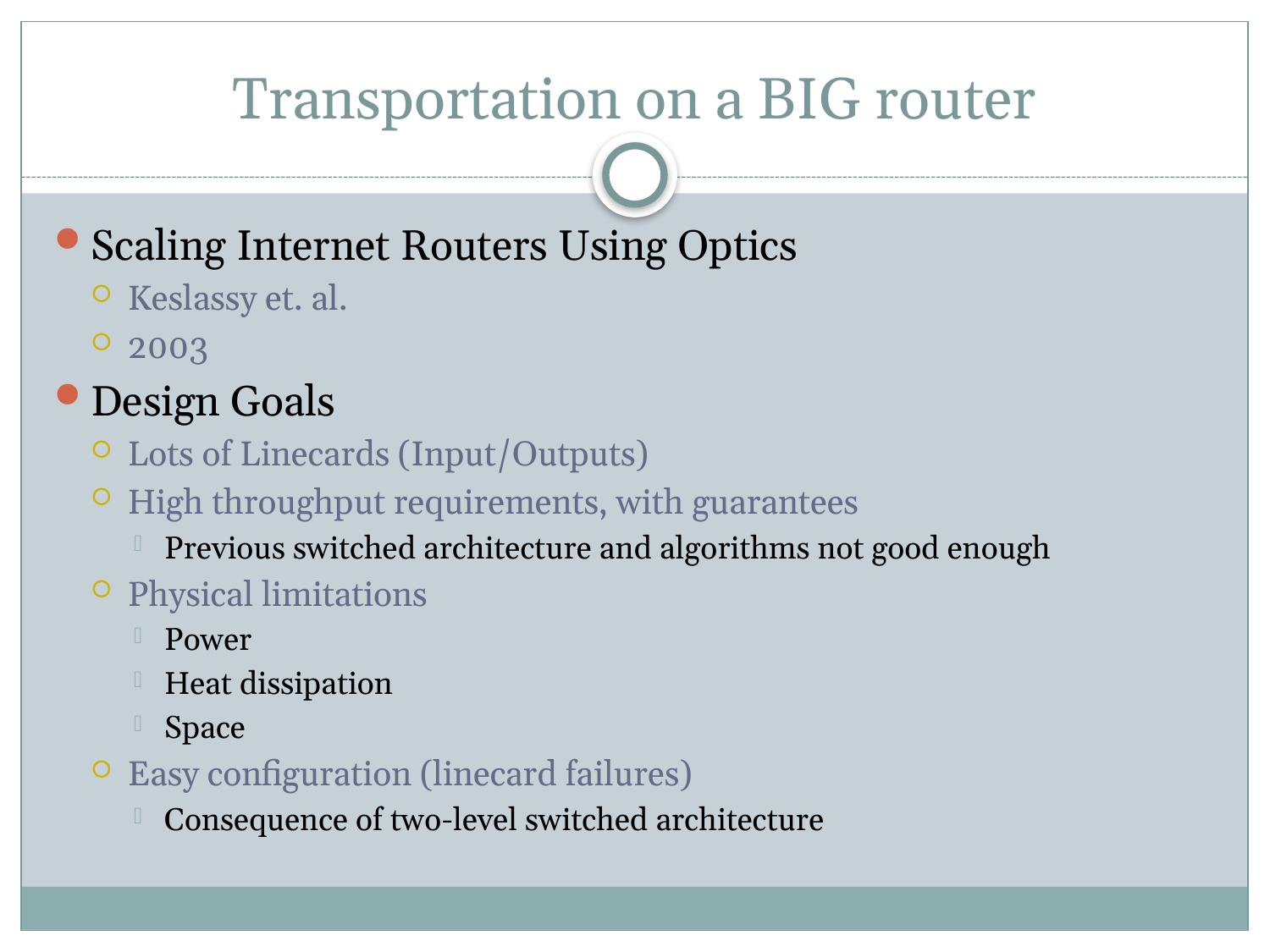

# Transportation on a BIG router
Scaling Internet Routers Using Optics
Keslassy et. al.
2003
Design Goals
Lots of Linecards (Input/Outputs)
High throughput requirements, with guarantees
Previous switched architecture and algorithms not good enough
Physical limitations
Power
Heat dissipation
Space
Easy configuration (linecard failures)
Consequence of two-level switched architecture